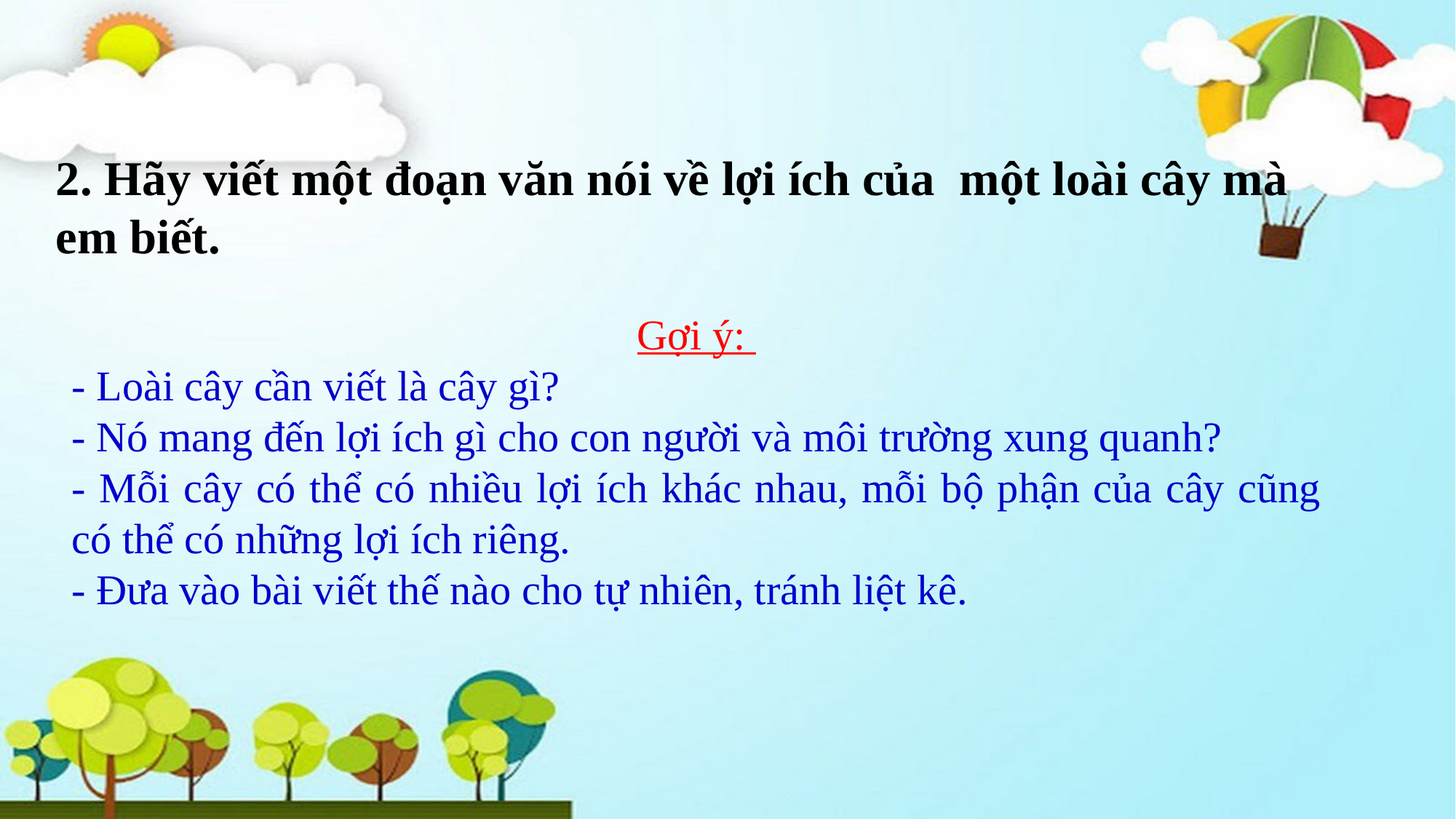

2. Hãy viết một đoạn văn nói về lợi ích của  một loài cây mà em biết.
Gợi ý:
- Loài cây cần viết là cây gì?
- Nó mang đến lợi ích gì cho con người và môi trường xung quanh?
- Mỗi cây có thể có nhiều lợi ích khác nhau, mỗi bộ phận của cây cũng có thể có những lợi ích riêng.
- Đưa vào bài viết thế nào cho tự nhiên, tránh liệt kê.